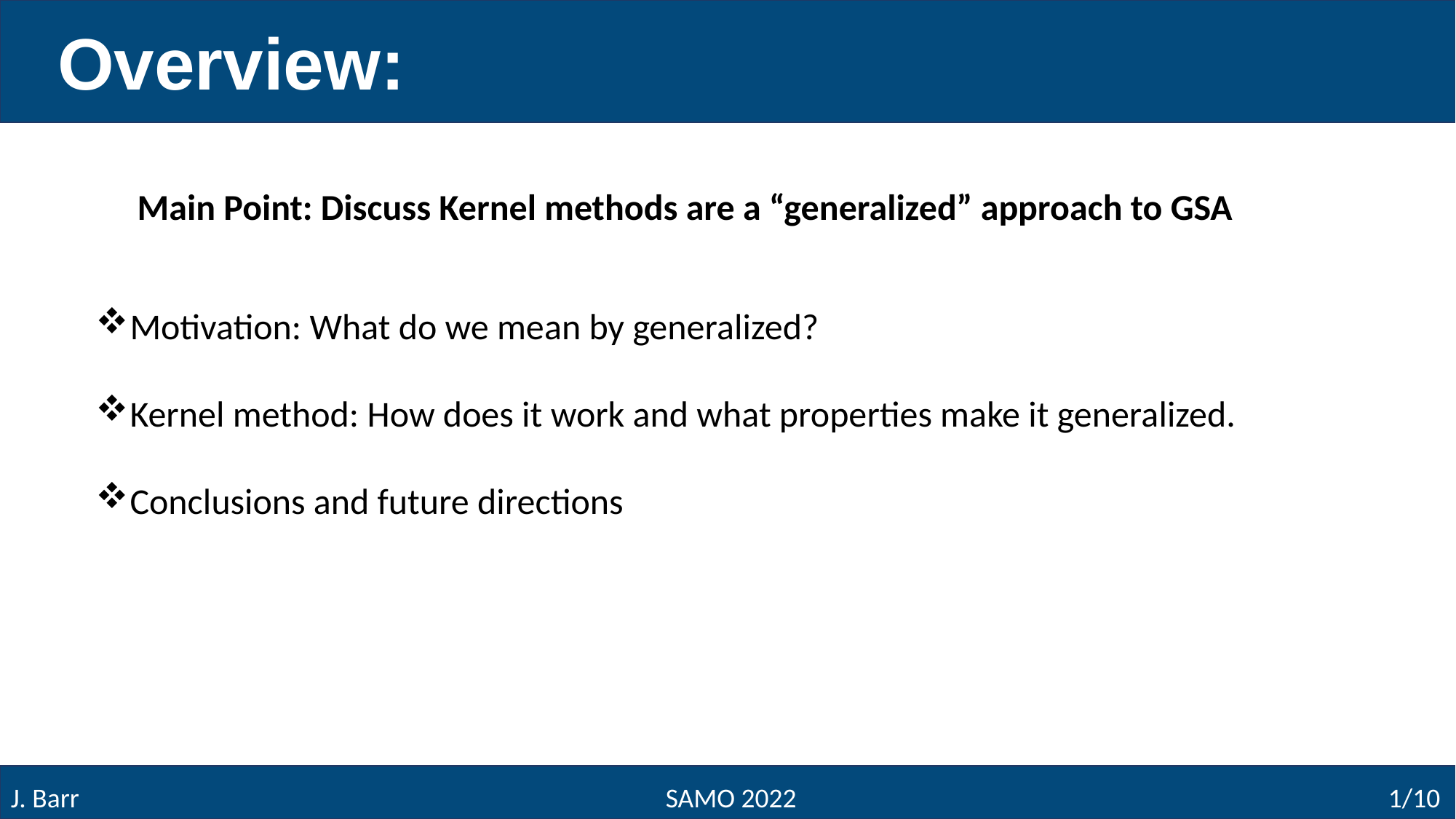

Overview:
Main Point: Discuss Kernel methods are a “generalized” approach to GSA
Motivation: What do we mean by generalized?

Kernel method: How does it work and what properties make it generalized.

Conclusions and future directions

J. Barr						SAMO 2022					           1/10